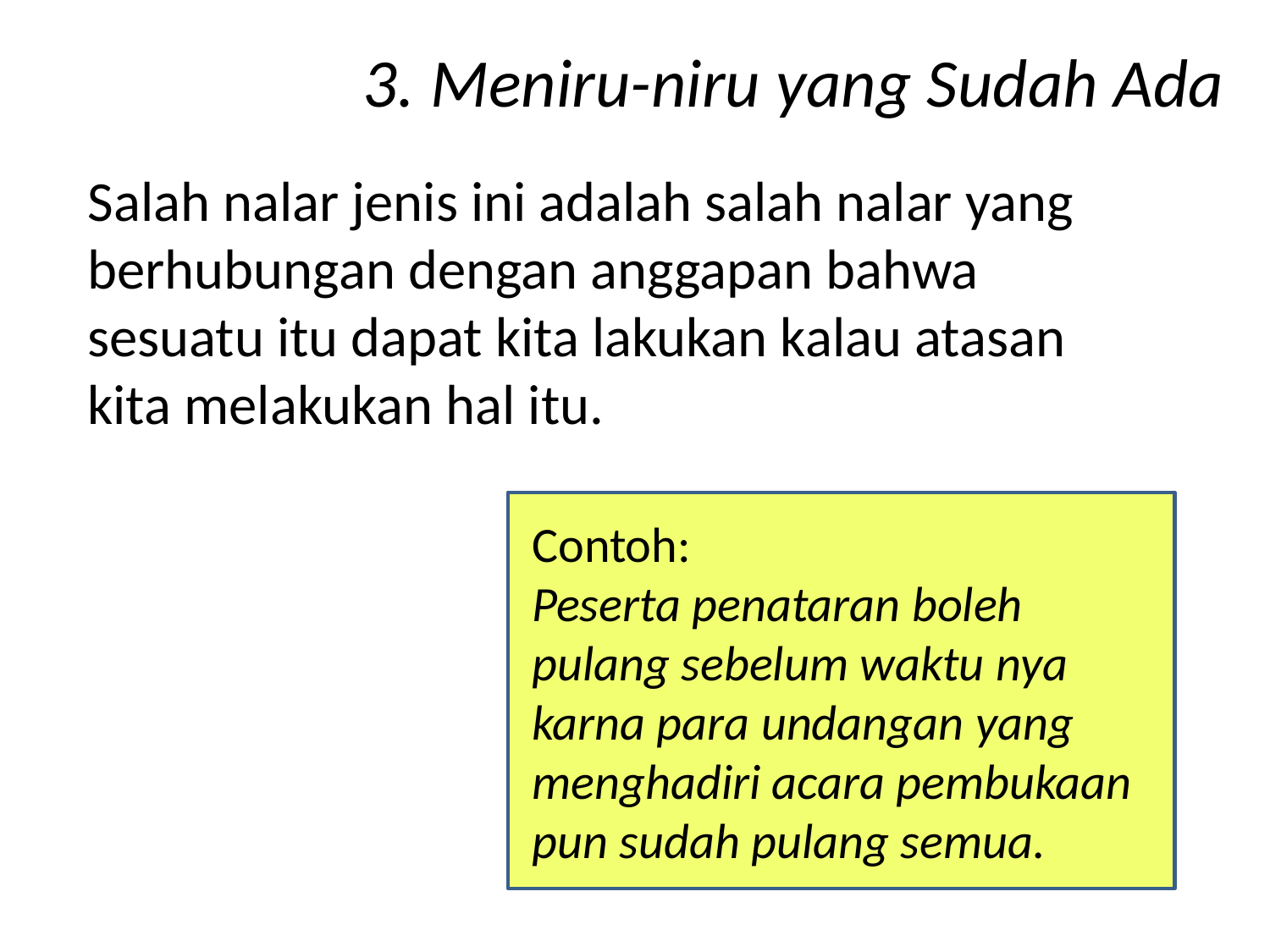

# 3. Meniru-niru yang Sudah Ada
Salah nalar jenis ini adalah salah nalar yang berhubungan dengan anggapan bahwa sesuatu itu dapat kita lakukan kalau atasan kita melakukan hal itu.

Contoh:
Peserta penataran boleh pulang sebelum waktu nya karna para undangan yang menghadiri acara pembukaan pun sudah pulang semua.